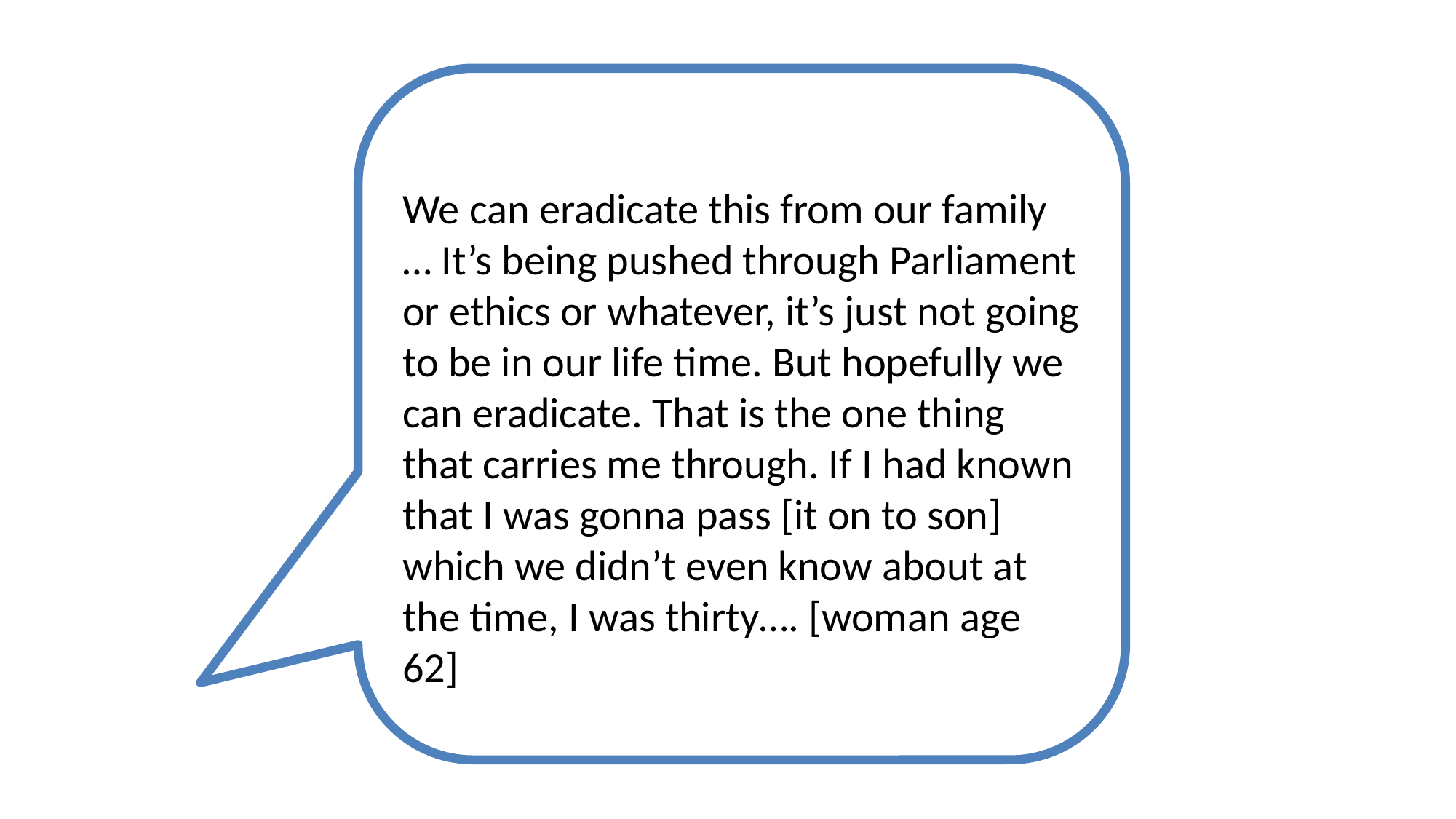

We can eradicate this from our family … It’s being pushed through Parliament or ethics or whatever, it’s just not going to be in our life time. But hopefully we can eradicate. That is the one thing that carries me through. If I had known that I was gonna pass [it on to son] which we didn’t even know about at the time, I was thirty…. [woman age 62]